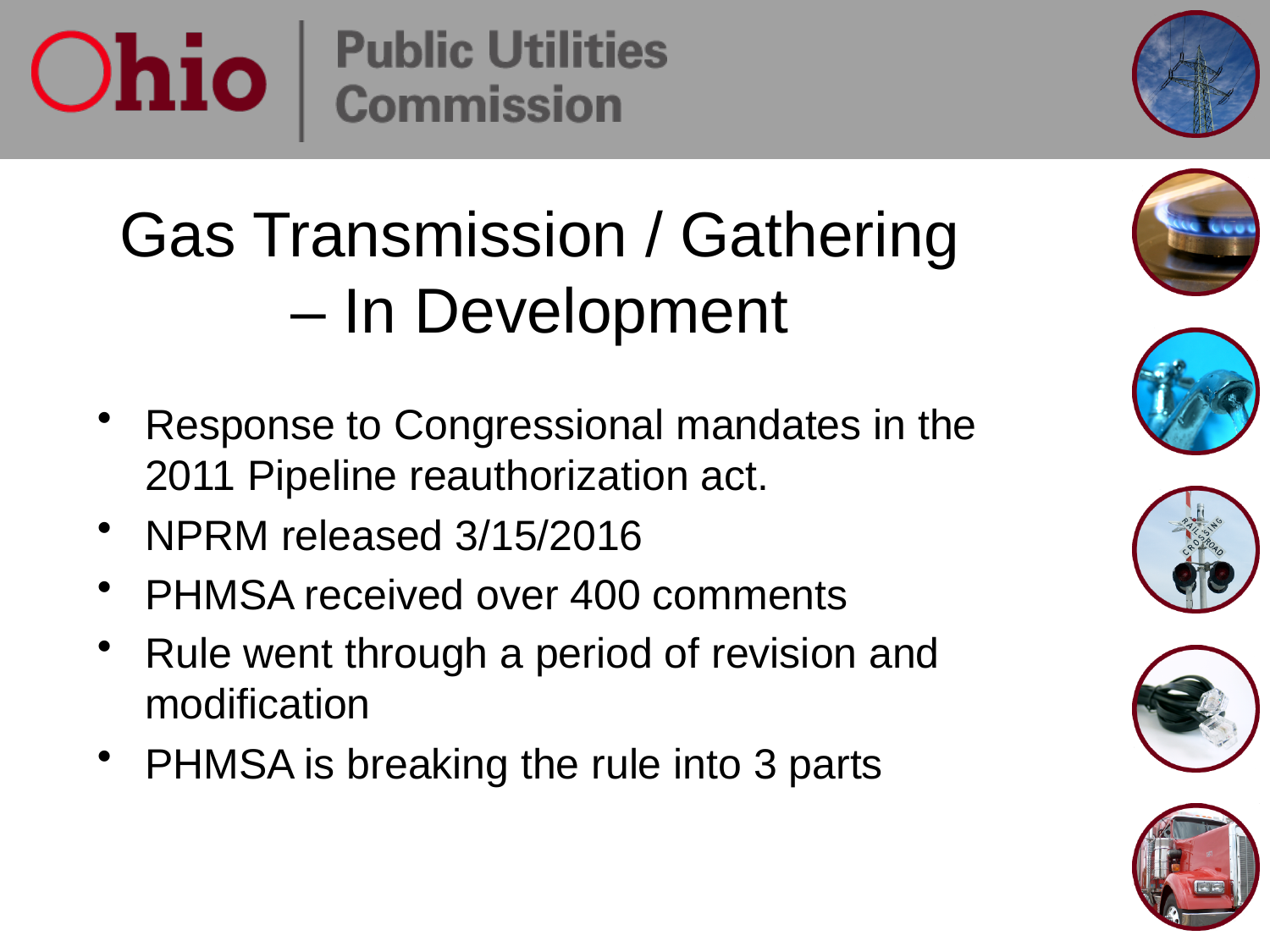

# Gas Transmission / Gathering – In Development
Response to Congressional mandates in the 2011 Pipeline reauthorization act.
NPRM released 3/15/2016
PHMSA received over 400 comments
Rule went through a period of revision and modification
PHMSA is breaking the rule into 3 parts